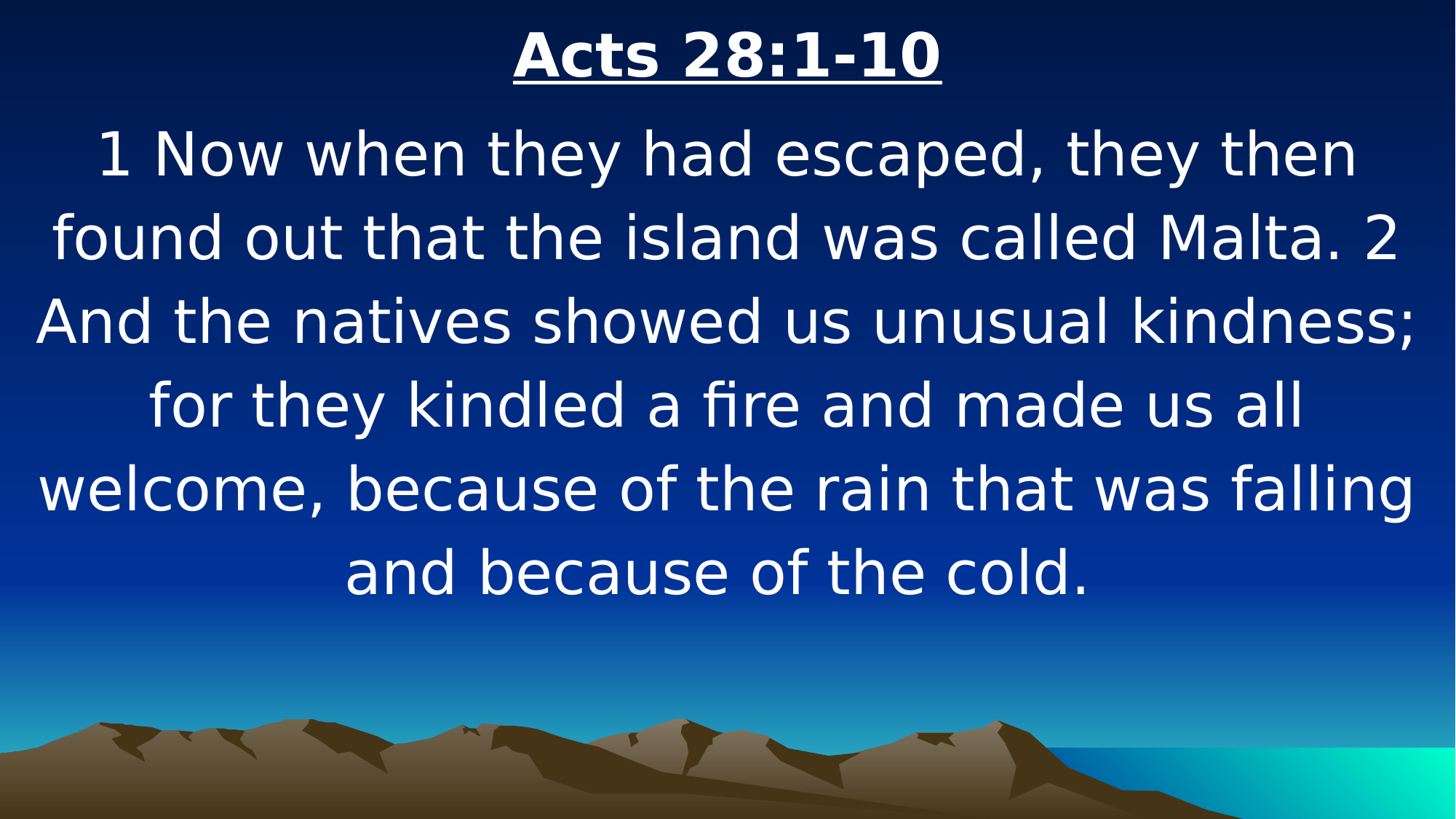

Acts 28:1-10
1 Now when they had escaped, they then found out that the island was called Malta. 2 And the natives showed us unusual kindness; for they kindled a fire and made us all welcome, because of the rain that was falling and because of the cold.